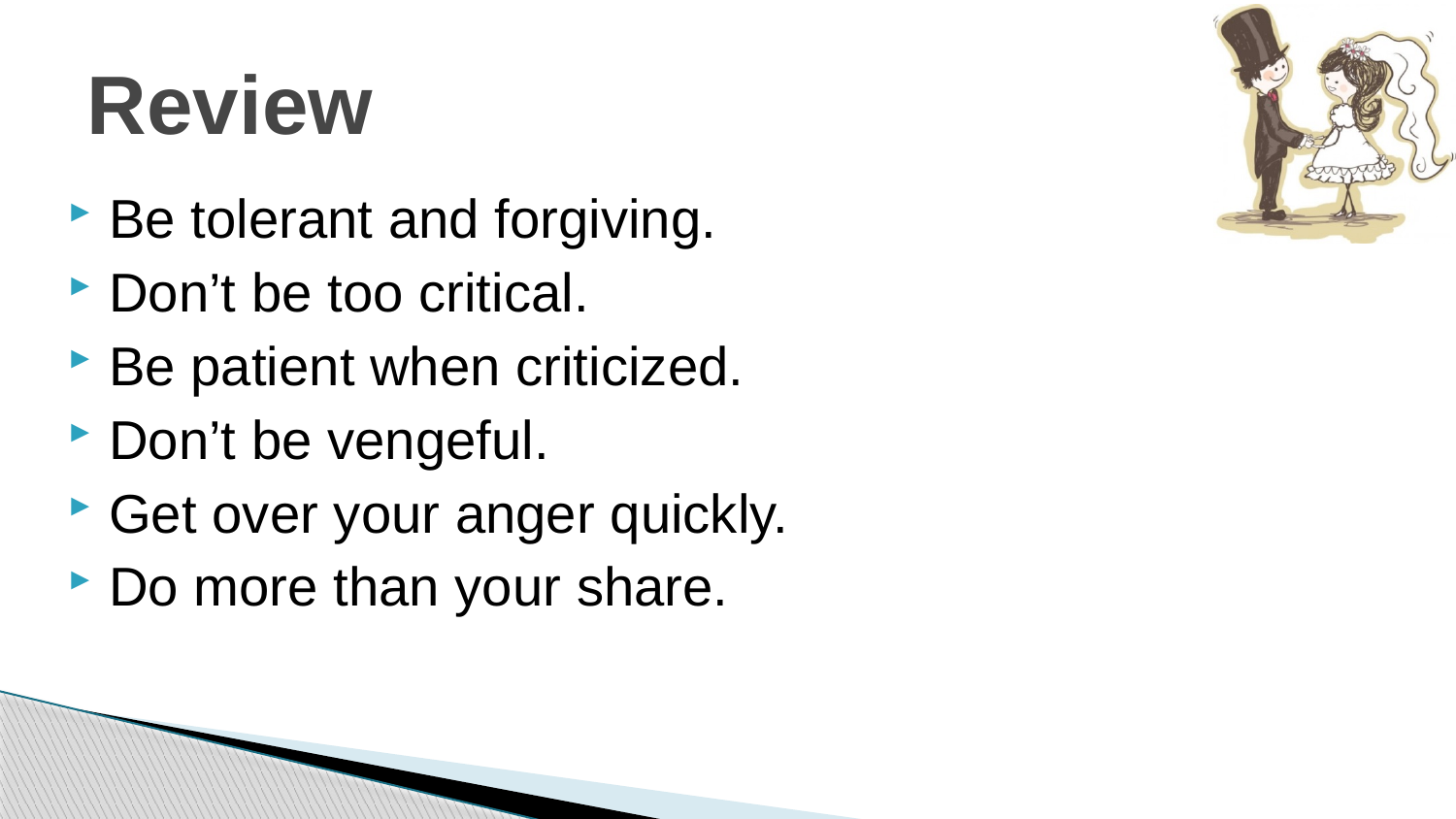

# Review
Be tolerant and forgiving.
Don’t be too critical.
Be patient when criticized.
Don’t be vengeful.
Get over your anger quickly.
Do more than your share.